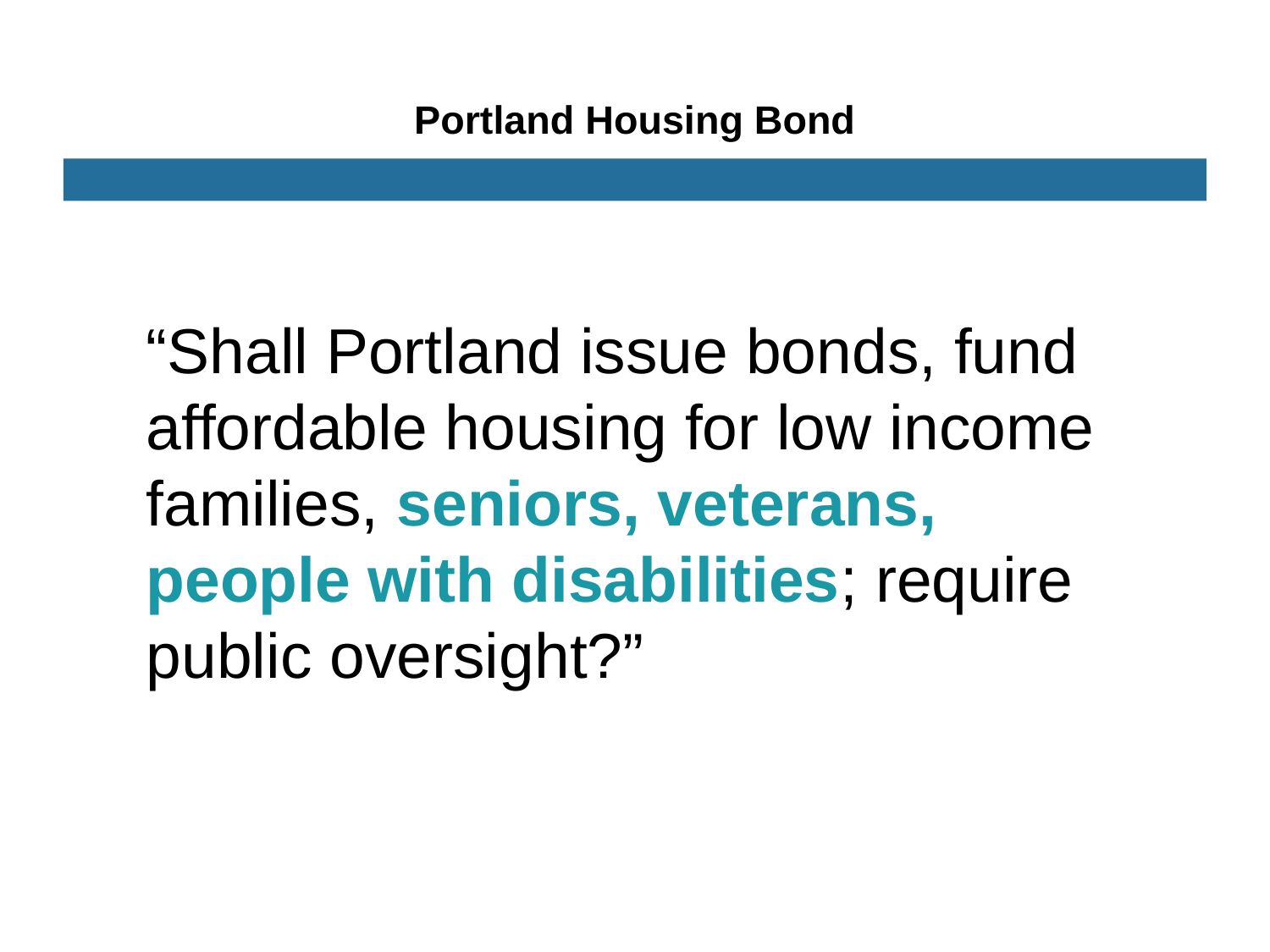

# Portland Housing Bond

“Shall Portland issue bonds, fund affordable housing for low income families, seniors, veterans, people with disabilities; require public oversight?”